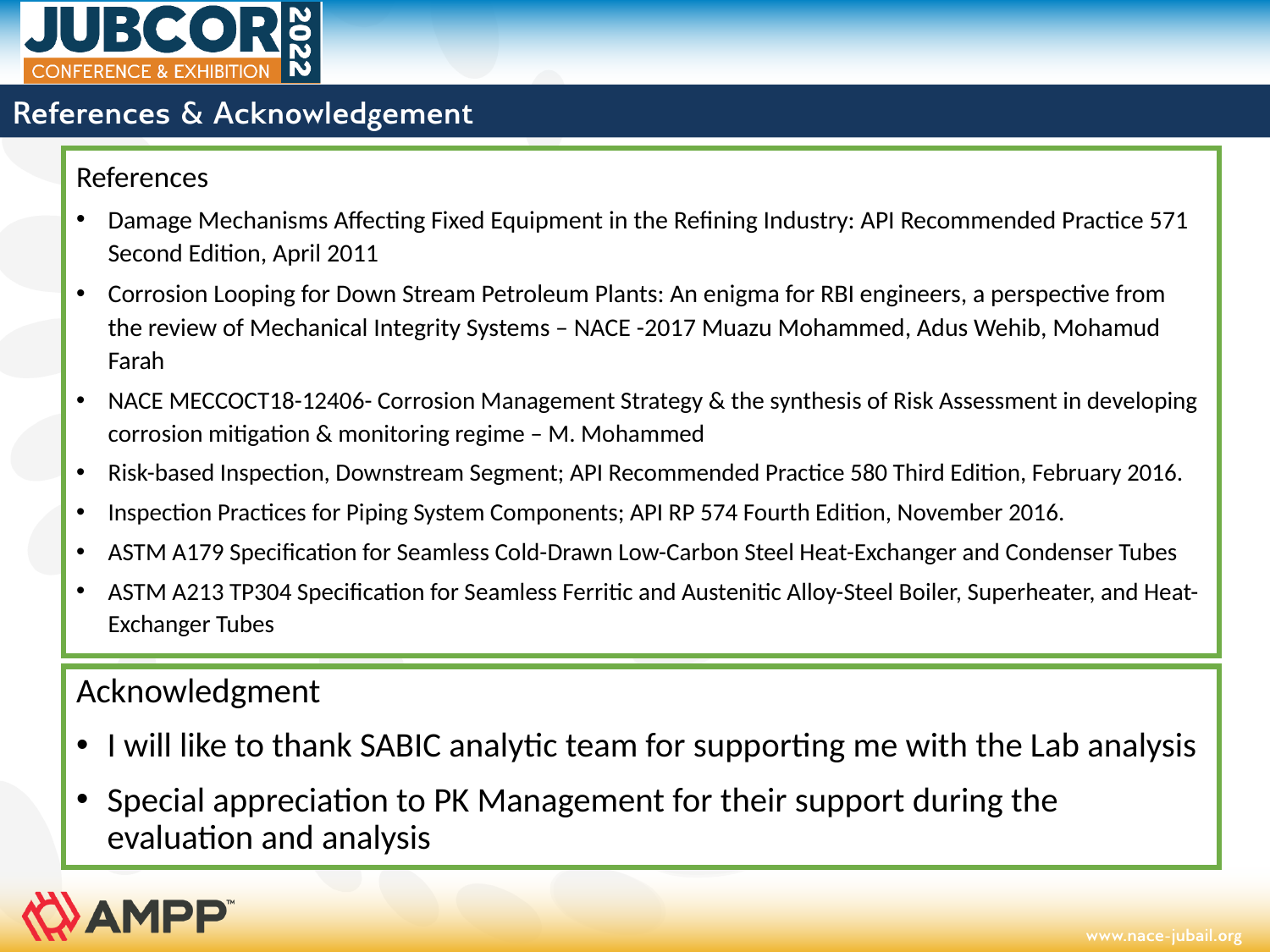

# References & Acknowledgement
References
Damage Mechanisms Affecting Fixed Equipment in the Refining Industry: API Recommended Practice 571 Second Edition, April 2011
Corrosion Looping for Down Stream Petroleum Plants: An enigma for RBI engineers, a perspective from the review of Mechanical Integrity Systems – NACE -2017 Muazu Mohammed, Adus Wehib, Mohamud Farah
NACE MECCOCT18-12406- Corrosion Management Strategy & the synthesis of Risk Assessment in developing corrosion mitigation & monitoring regime – M. Mohammed
Risk-based Inspection, Downstream Segment; API Recommended Practice 580 Third Edition, February 2016.
Inspection Practices for Piping System Components; API RP 574 Fourth Edition, November 2016.
ASTM A179 Specification for Seamless Cold-Drawn Low-Carbon Steel Heat-Exchanger and Condenser Tubes
ASTM A213 TP304 Specification for Seamless Ferritic and Austenitic Alloy-Steel Boiler, Superheater, and Heat-Exchanger Tubes
Acknowledgment
I will like to thank SABIC analytic team for supporting me with the Lab analysis
Special appreciation to PK Management for their support during the evaluation and analysis